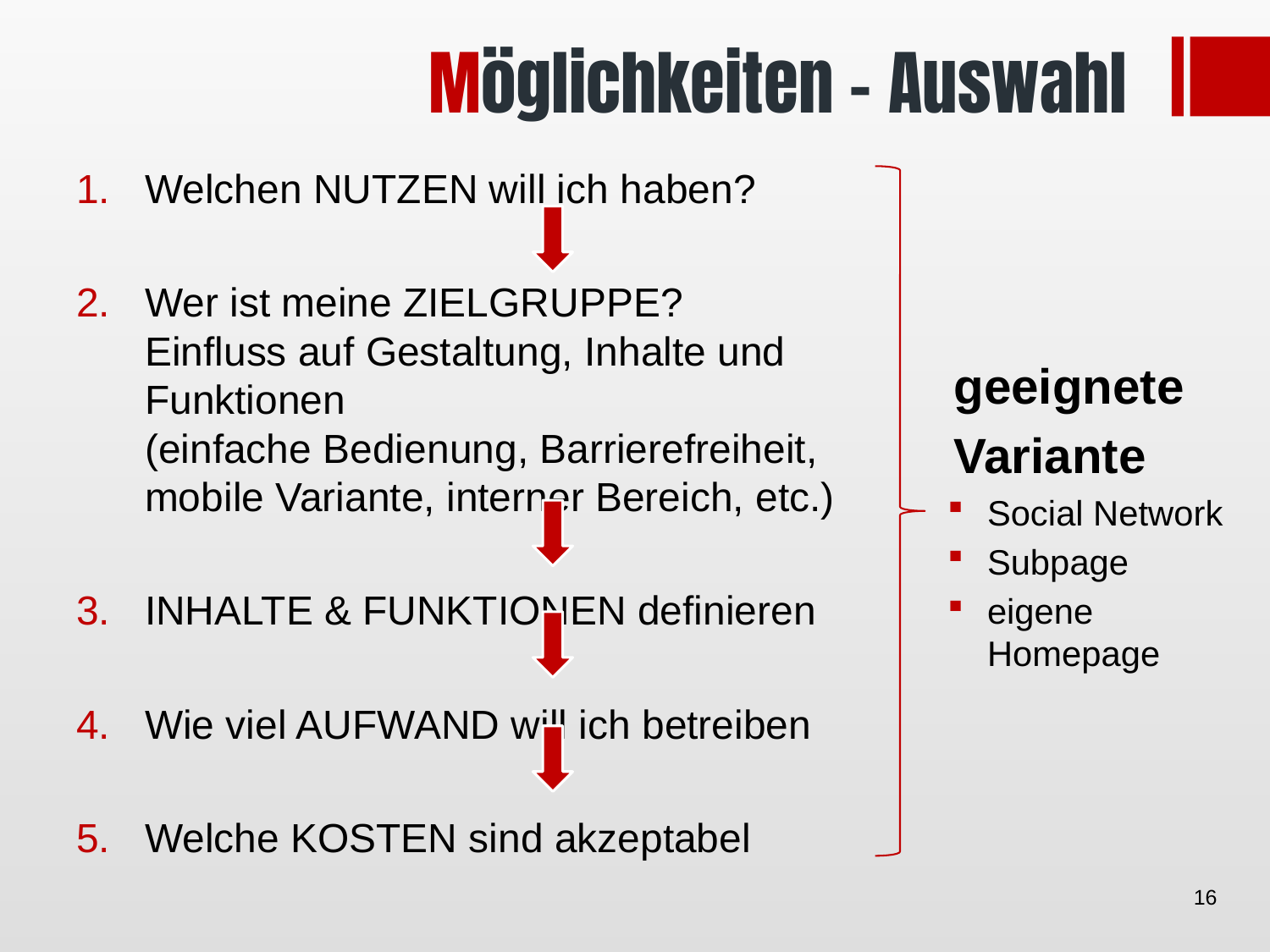

# Möglichkeiten - Auswahl
Welchen NUTZEN will ich haben?

Wer ist meine ZIELGRUPPE?
Einfluss auf Gestaltung, Inhalte und Funktionen
(einfache Bedienung, Barrierefreiheit, mobile Variante, interner Bereich, etc.)

INHALTE & FUNKTIONEN definieren

Wie viel AUFWAND will ich betreiben

Welche KOSTEN sind akzeptabel

geeignete
Variante
Social Network
Subpage
eigene Homepage

16